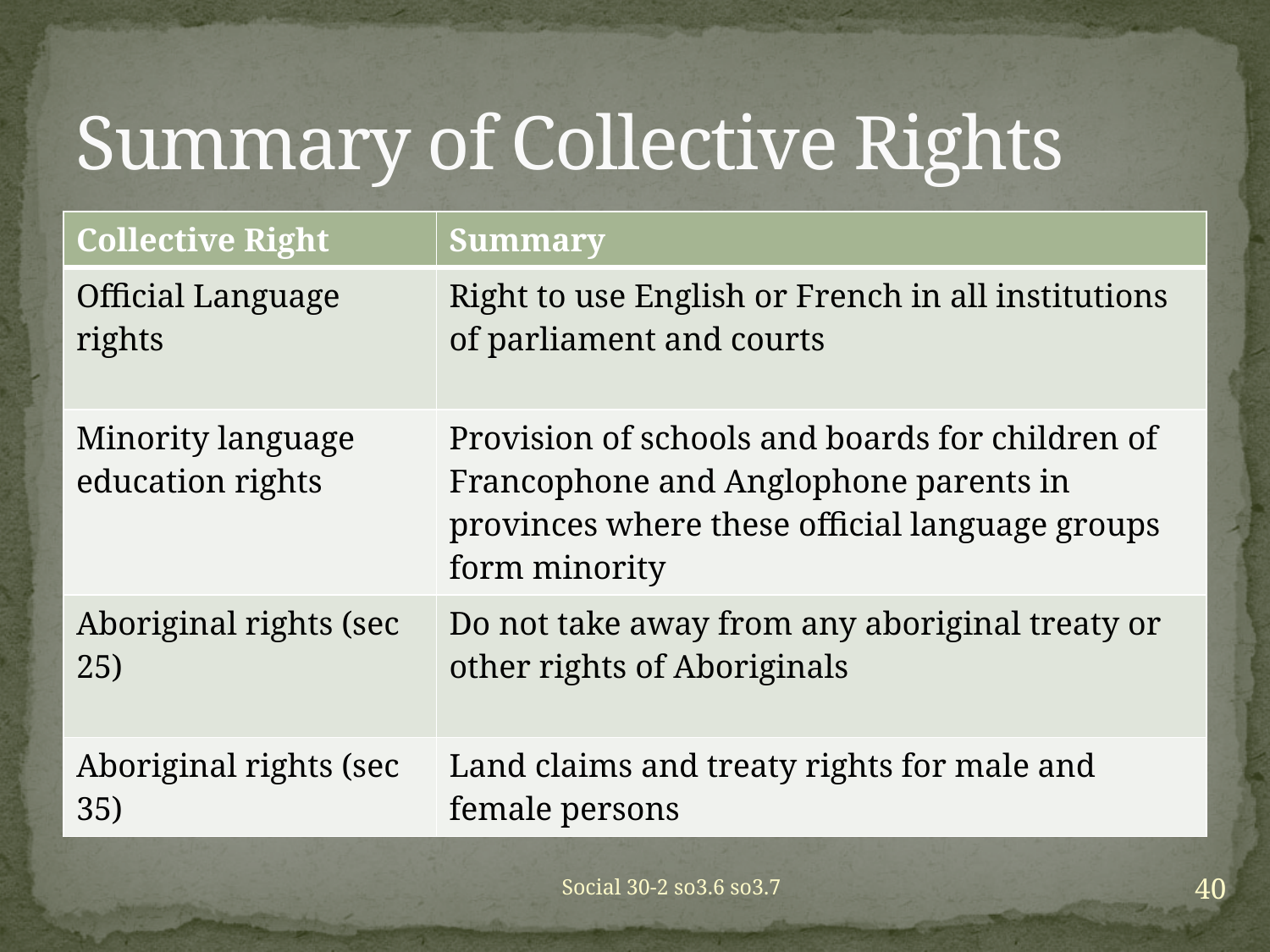

# Summary of Collective Rights
| Collective Right | Summary |
| --- | --- |
| Official Language rights | Right to use English or French in all institutions of parliament and courts |
| Minority language education rights | Provision of schools and boards for children of Francophone and Anglophone parents in provinces where these official language groups form minority |
| Aboriginal rights (sec 25) | Do not take away from any aboriginal treaty or other rights of Aboriginals |
| Aboriginal rights (sec 35) | Land claims and treaty rights for male and female persons |
40
Social 30-2 so3.6 so3.7